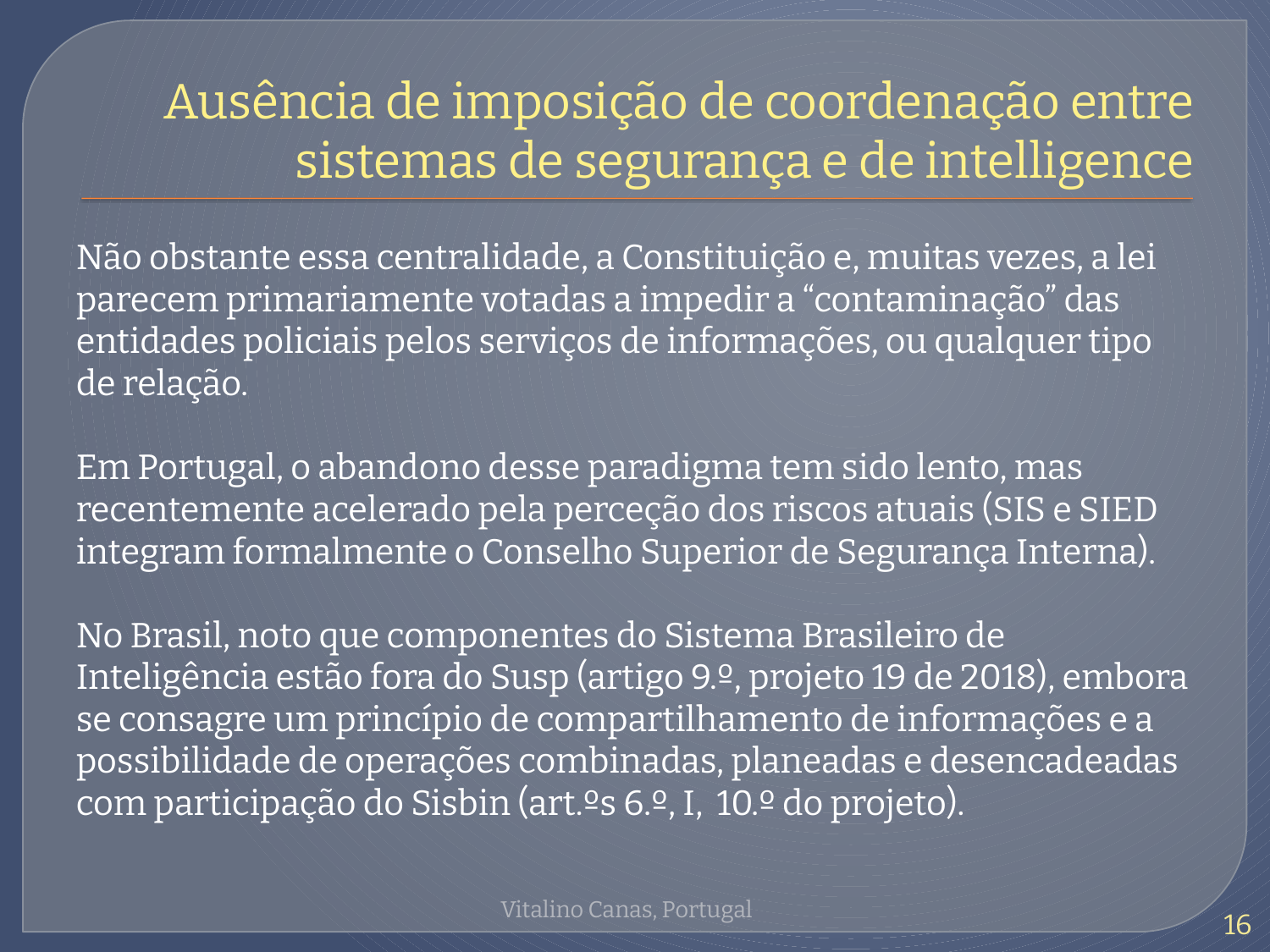

# Ausência de imposição de coordenação entre sistemas de segurança e de intelligence
Não obstante essa centralidade, a Constituição e, muitas vezes, a lei parecem primariamente votadas a impedir a “contaminação” das entidades policiais pelos serviços de informações, ou qualquer tipo de relação.

Em Portugal, o abandono desse paradigma tem sido lento, mas recentemente acelerado pela perceção dos riscos atuais (SIS e SIED integram formalmente o Conselho Superior de Segurança Interna).

No Brasil, noto que componentes do Sistema Brasileiro de Inteligência estão fora do Susp (artigo 9.º, projeto 19 de 2018), embora se consagre um princípio de compartilhamento de informações e a possibilidade de operações combinadas, planeadas e desencadeadas com participação do Sisbin (art.ºs 6.º, I,  10.º do projeto).
Vitalino Canas, Portugal
16